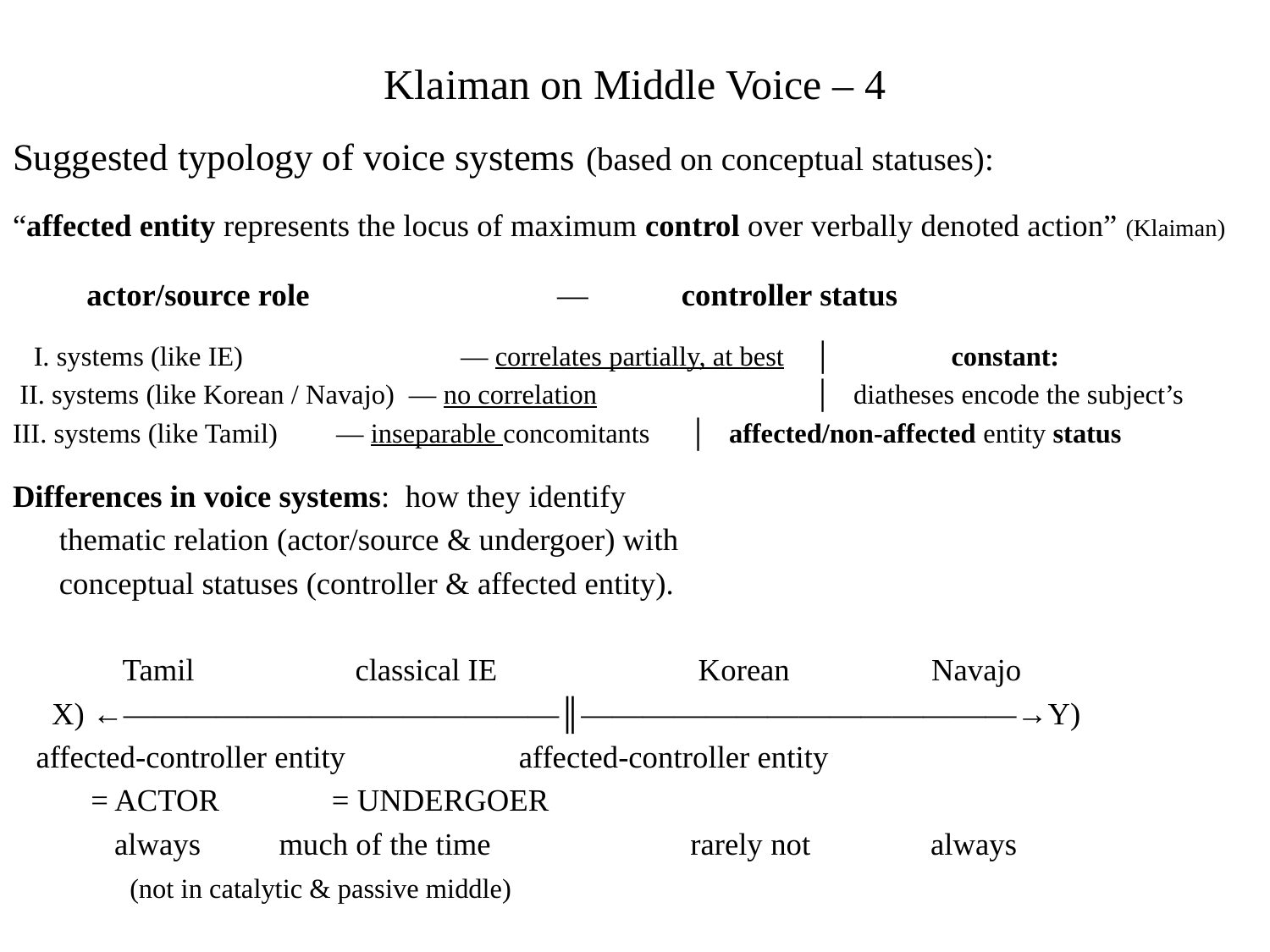

# Klaiman on Middle Voice ‒ 4
Suggested typology of voice systems (based on conceptual statuses):

“affected entity represents the locus of maximum control over verbally denoted action” (Klaiman)

  	   actor/source role	 	— 	controller status

   I. systems (like IE) 	            	    — correlates partially, at best 	 │                 constant:
 II. systems (like Korean / Navajo)  — no correlation 	        	 │   diatheses encode the subject’s
III. systems (like Tamil) 	    — inseparable concomitants 	 │   affected/non-affected entity status

Differences in voice systems:  how they identify
					thematic relation (actor/source & undergoer) with
					conceptual statuses (controller & affected entity).

              Tamil 	      classical IE	                  Korean	                Navajo
     X) ←——————————————║——————————————→Y)
   affected-controller entity				           affected-controller entity
          = ACTOR						   = UNDERGOER
             always          much of the time	                 rarely not   	always
		         (not in catalytic & passive middle)